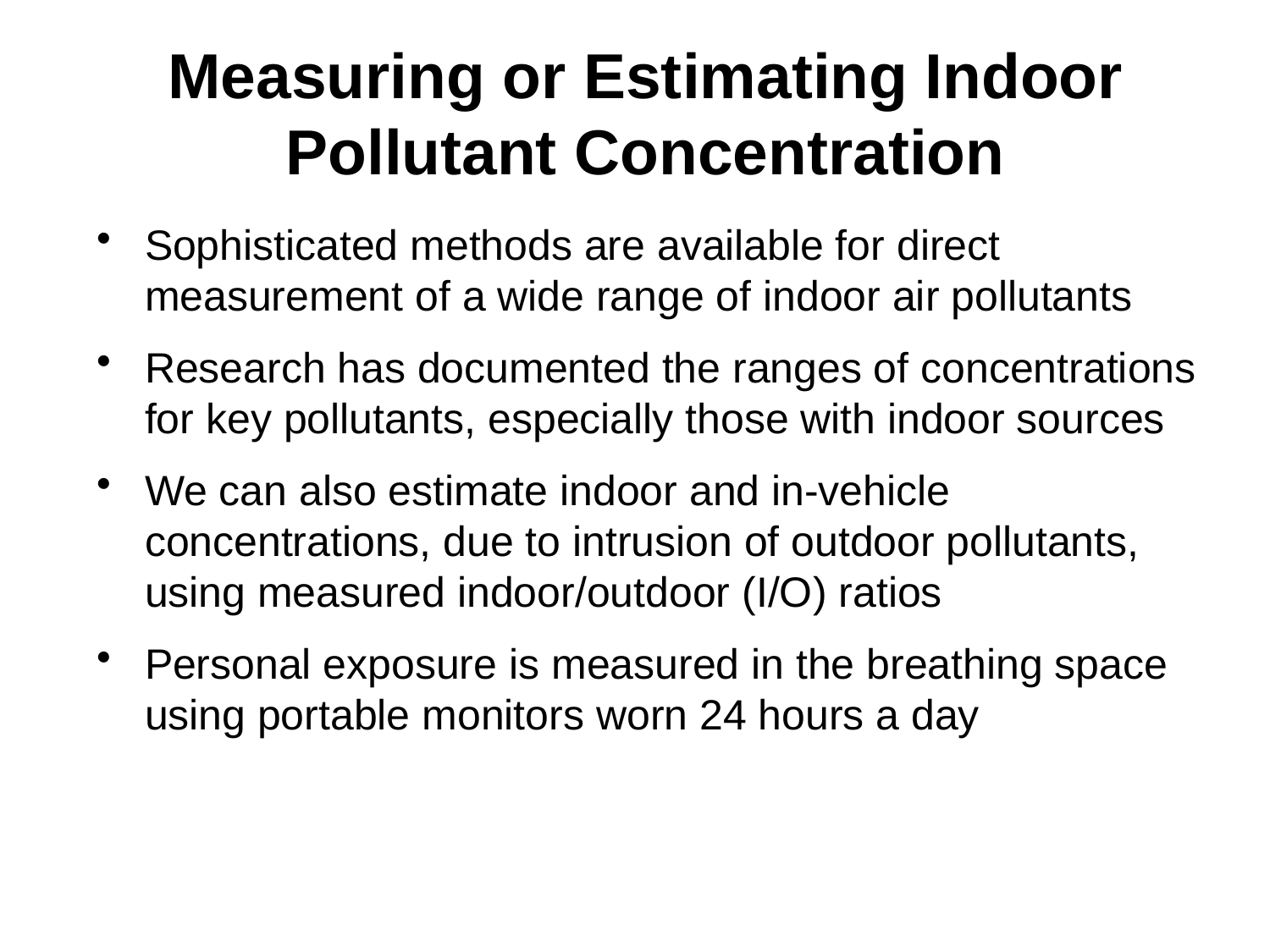

# Measuring or Estimating Indoor Pollutant Concentration
Sophisticated methods are available for direct measurement of a wide range of indoor air pollutants
Research has documented the ranges of concentrations for key pollutants, especially those with indoor sources
We can also estimate indoor and in-vehicle concentrations, due to intrusion of outdoor pollutants, using measured indoor/outdoor (I/O) ratios
Personal exposure is measured in the breathing space using portable monitors worn 24 hours a day